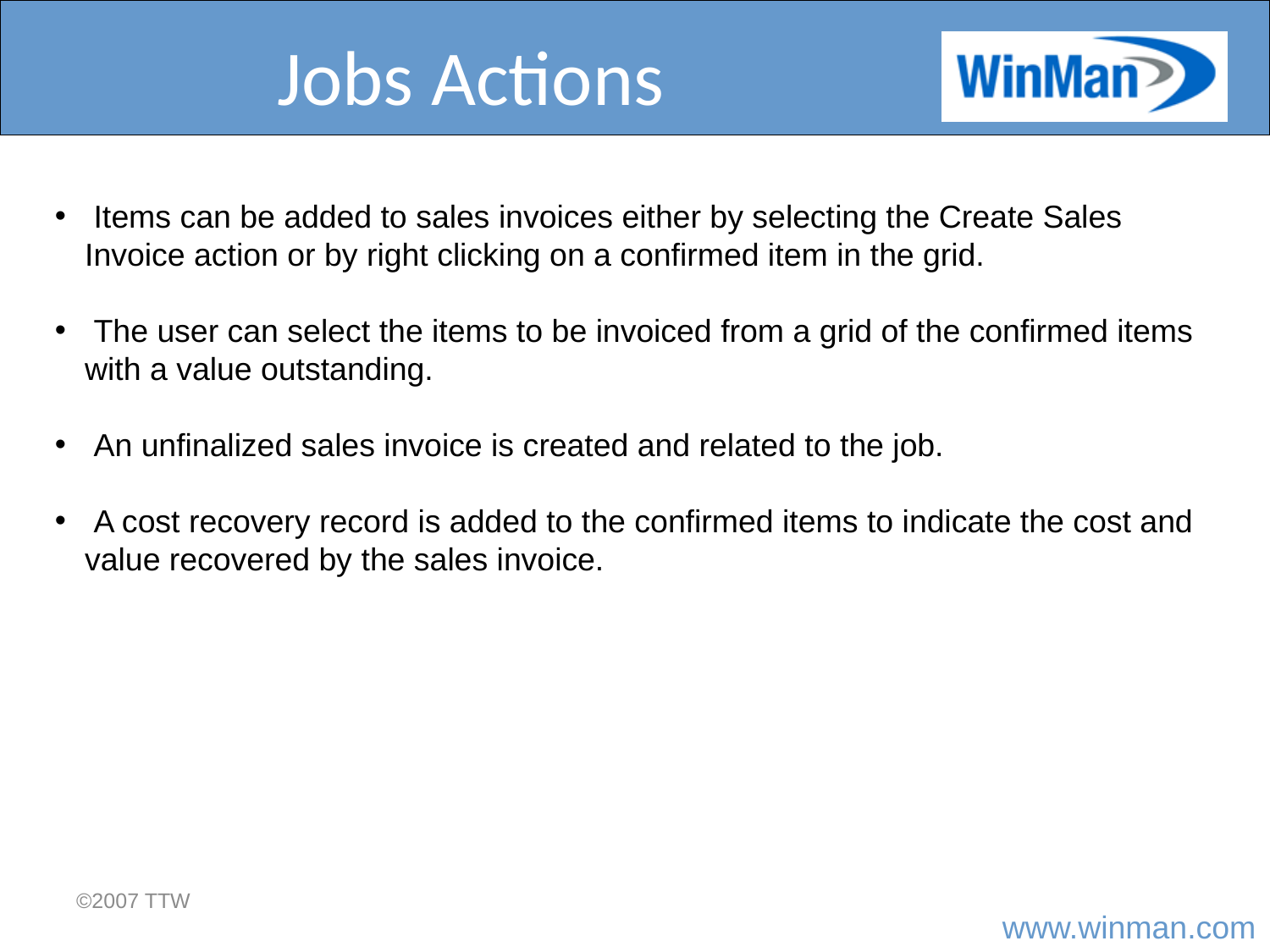

# Jobs Actions
 Items can be added to sales invoices either by selecting the Create Sales Invoice action or by right clicking on a confirmed item in the grid.

 The user can select the items to be invoiced from a grid of the confirmed items with a value outstanding.

 An unfinalized sales invoice is created and related to the job.

 A cost recovery record is added to the confirmed items to indicate the cost and value recovered by the sales invoice.
©2007 TTW